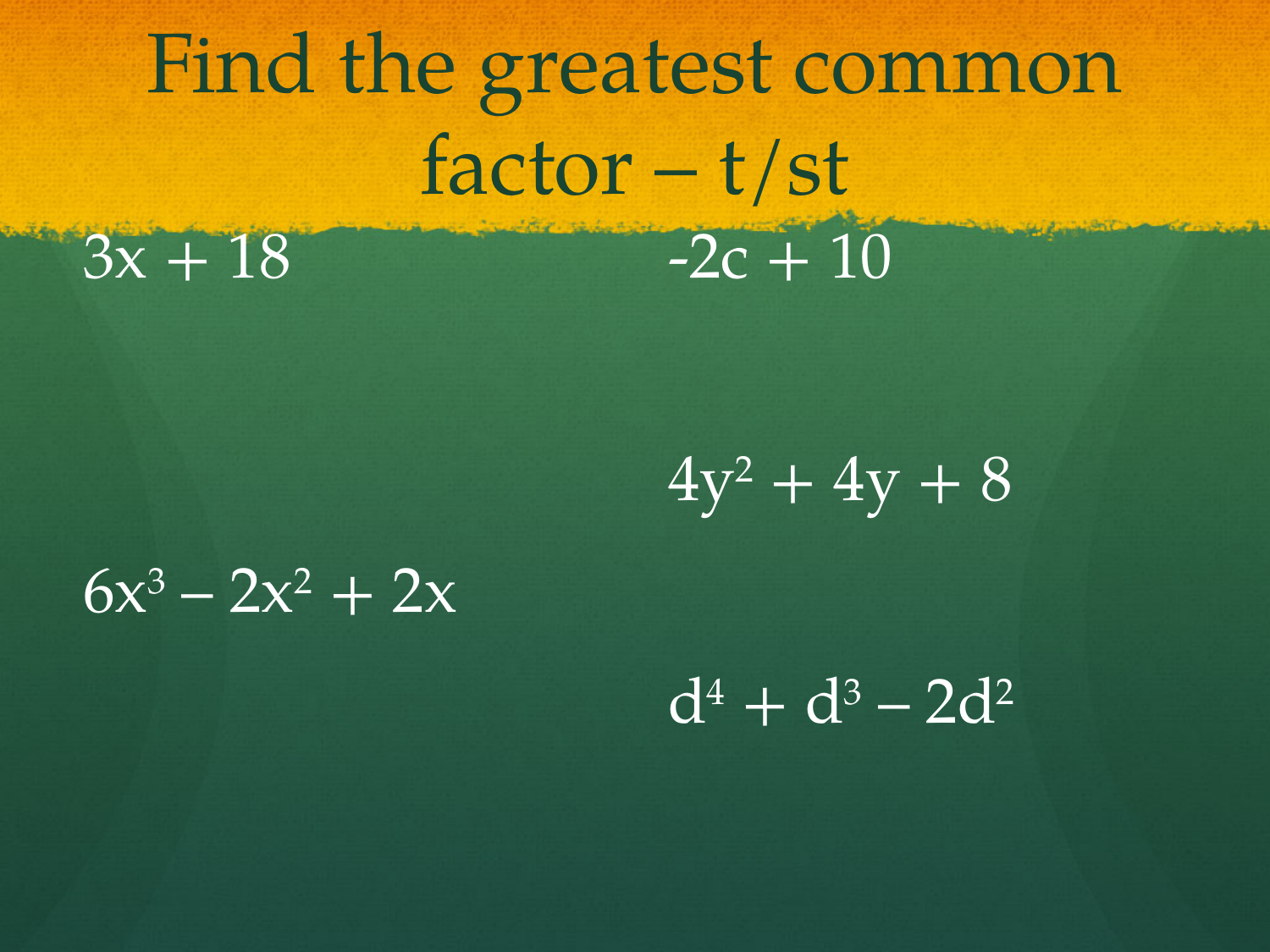

# Find the greatest common factor – t/st
3x + 18

6x3 – 2x2 + 2x
-2c + 10

4y2 + 4y + 8

d4 + d3 – 2d2